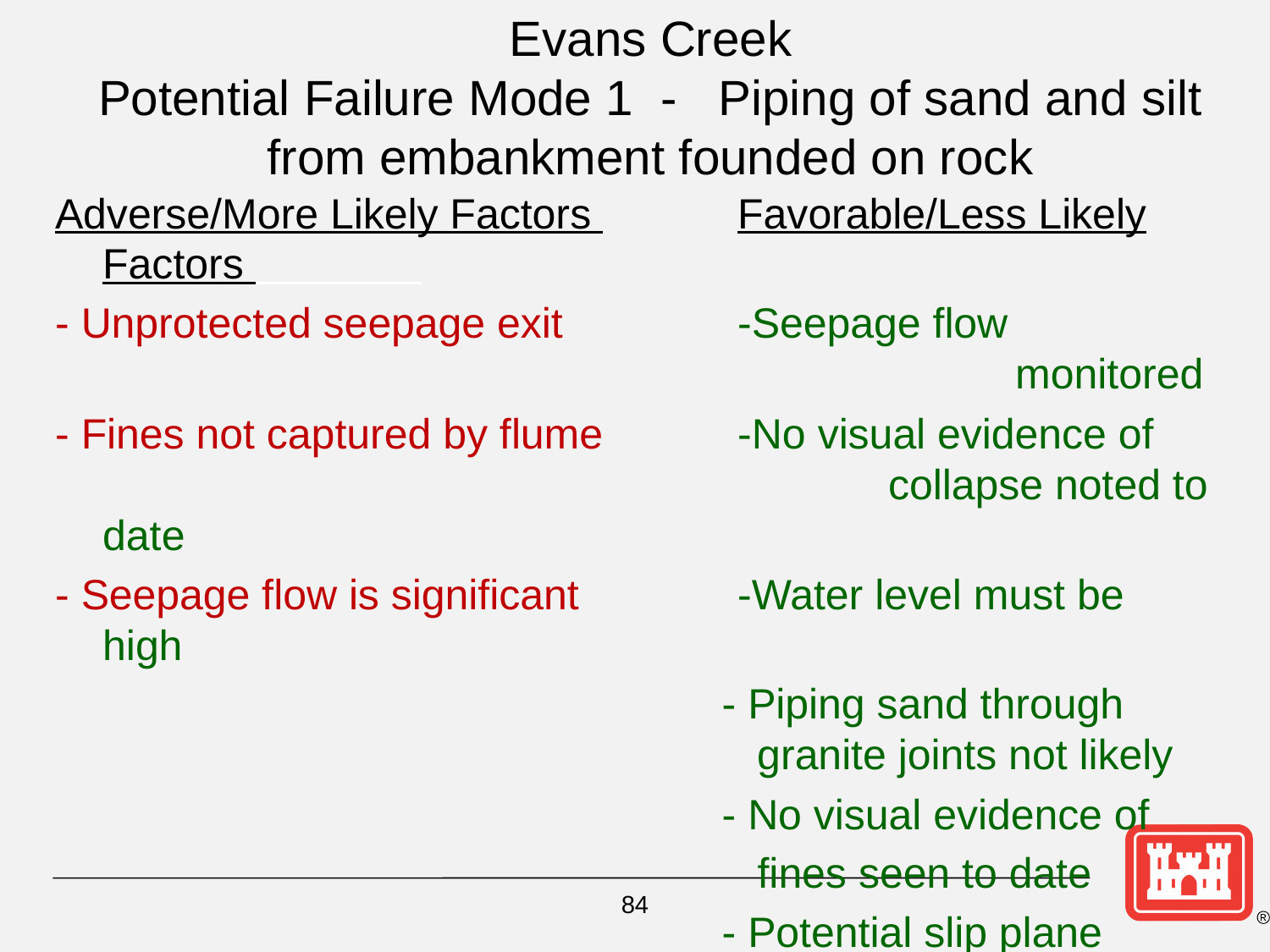

# Evans Creek Potential Failure Mode 1  -   Piping of sand and silt from embankment founded on rock
Adverse/More Likely Factors 		Favorable/Less Likely Factors
- Unprotected seepage exit     	-Seepage flow 							 	  monitored
- Fines not captured by flume		-No visual evidence of 						  collapse noted to date
- Seepage flow is significant		-Water level must be high
					- Piping sand through
				   granite joints not likely
					- No visual evidence of
					   fines seen to date
					- Potential slip plane 					  	   shallow
84